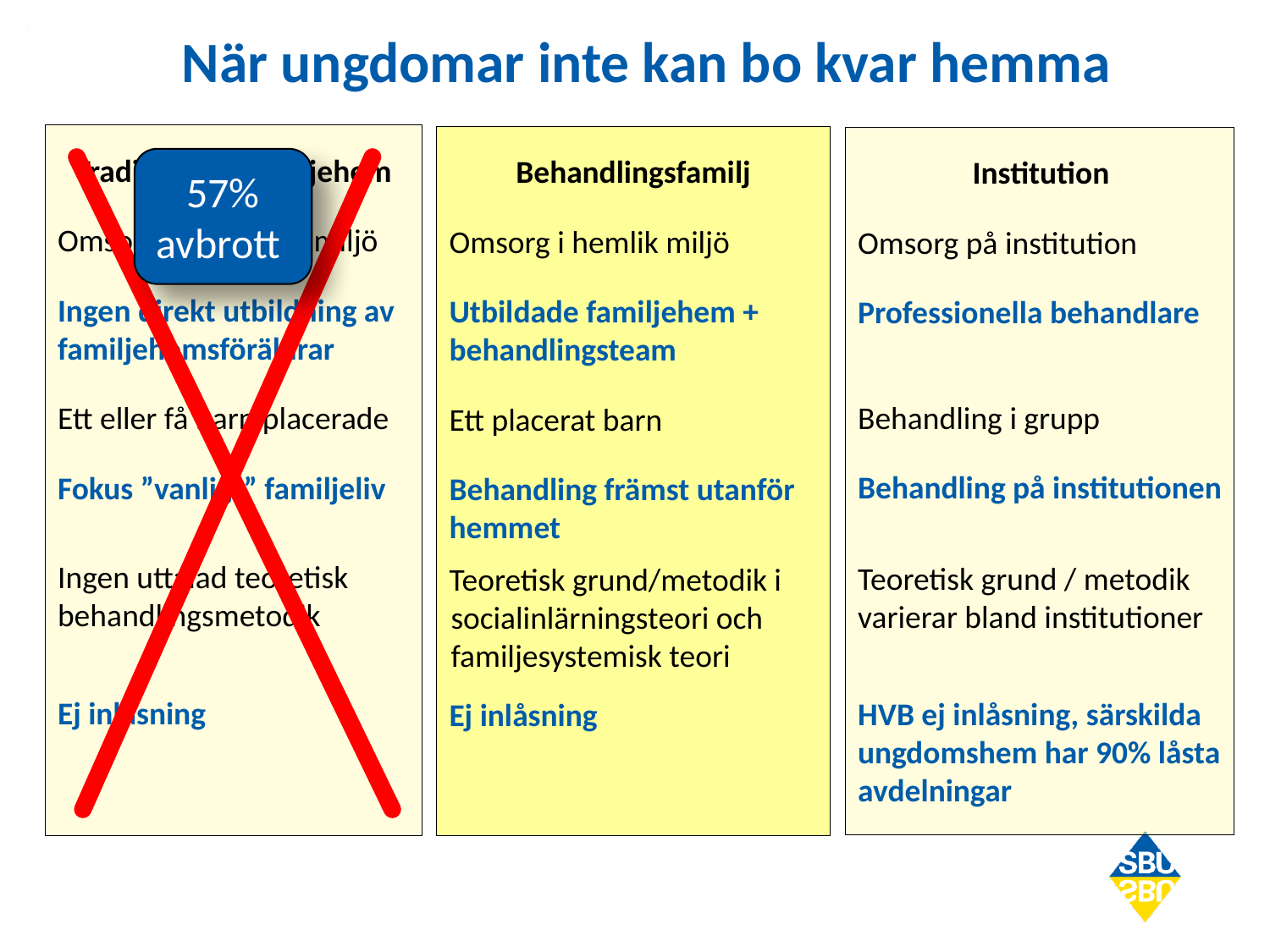

# När ungdomar inte kan bo kvar hemma
Traditionellt familjehem
Omsorg i en hemlik miljö
Ingen direkt utbildning av familjehemsföräldrar
Ett eller få barn placerade
Fokus ”vanligt” familjeliv
Ingen uttalad teoretisk behandlingsmetodik
Ej inlåsning

Behandlingsfamilj
Omsorg i hemlik miljö
Utbildade familjehem + behandlingsteam
Ett placerat barn
Behandling främst utanför hemmet
Teoretisk grund/metodik i socialinlärningsteori och familjesystemisk teori
Ej inlåsning

Institution
Omsorg på institution
Professionella behandlare
Behandling i grupp
Behandling på institutionen
Teoretisk grund / metodik varierar bland institutioner
HVB ej inlåsning, särskilda ungdomshem har 90% låsta avdelningar

57% avbrott